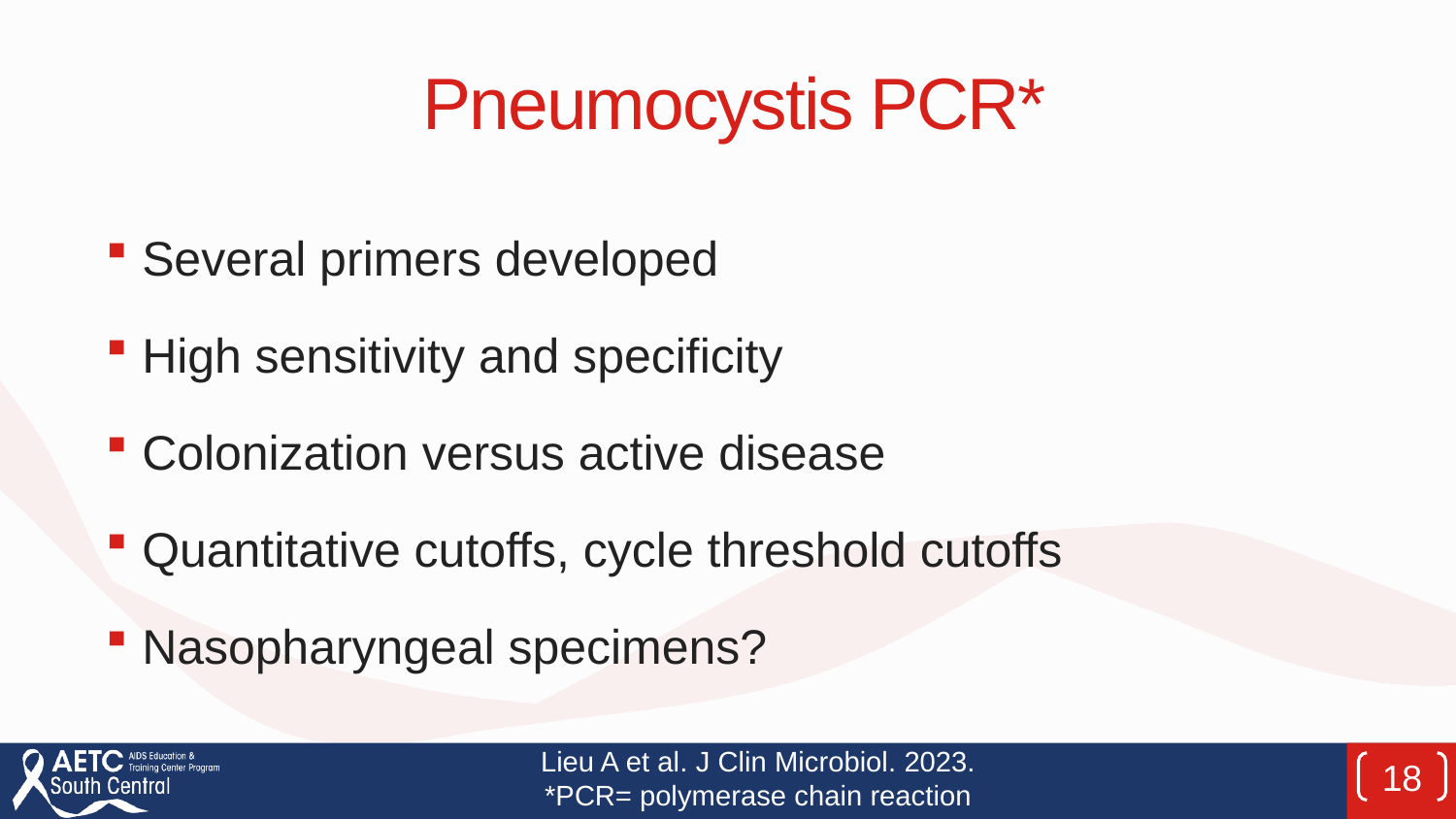

# Pneumocystis PCR*
Several primers developed
High sensitivity and specificity
Colonization versus active disease
Quantitative cutoffs, cycle threshold cutoffs
Nasopharyngeal specimens?
Lieu A et al. J Clin Microbiol. 2023.
*PCR= polymerase chain reaction
18